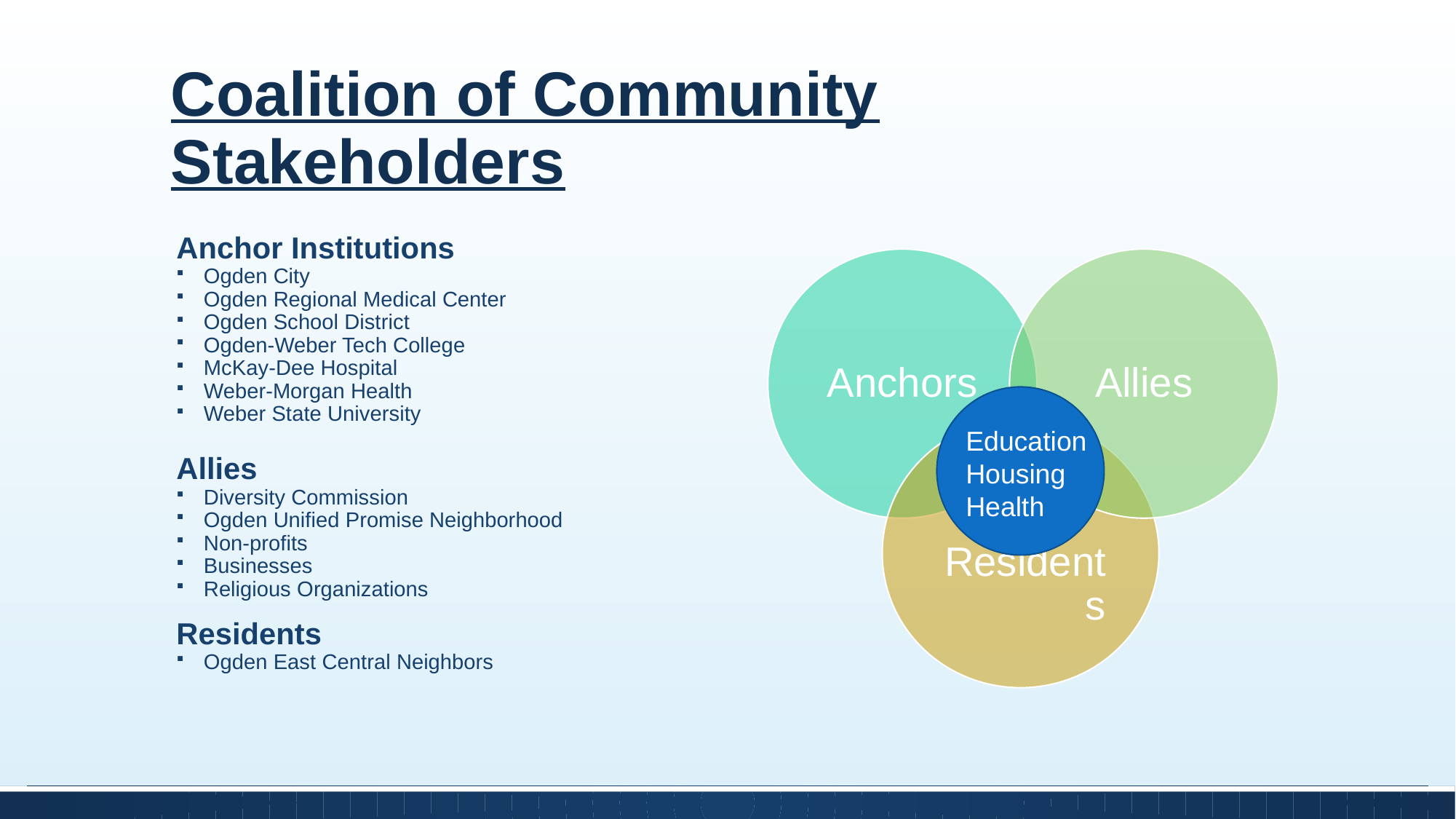

# Coalition of Community Stakeholders
Anchors

Residents
Allies
Anchor Institutions
Ogden City
Ogden Regional Medical Center
Ogden School District
Ogden-Weber Tech College
McKay-Dee Hospital
Weber-Morgan Health
Weber State University
Allies
Diversity Commission
Ogden Unified Promise Neighborhood
Non-profits
Businesses
Religious Organizations

Residents
Ogden East Central Neighbors

Education
Housing
Health